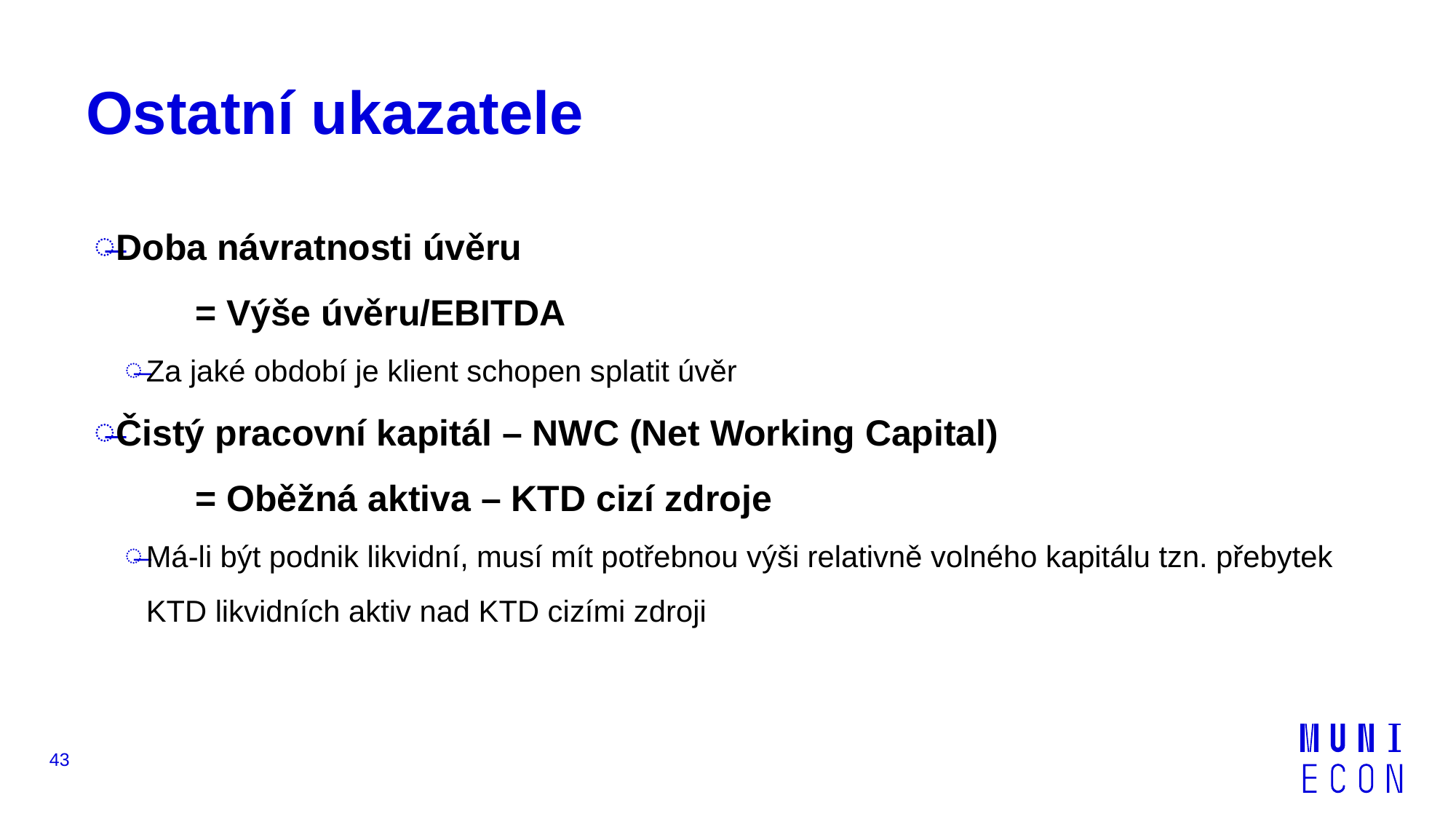

# Ostatní ukazatele
Doba návratnosti úvěru
	= Výše úvěru/EBITDA
Za jaké období je klient schopen splatit úvěr
Čistý pracovní kapitál – NWC (Net Working Capital)
	= Oběžná aktiva – KTD cizí zdroje
Má-li být podnik likvidní, musí mít potřebnou výši relativně volného kapitálu tzn. přebytek KTD likvidních aktiv nad KTD cizími zdroji

43